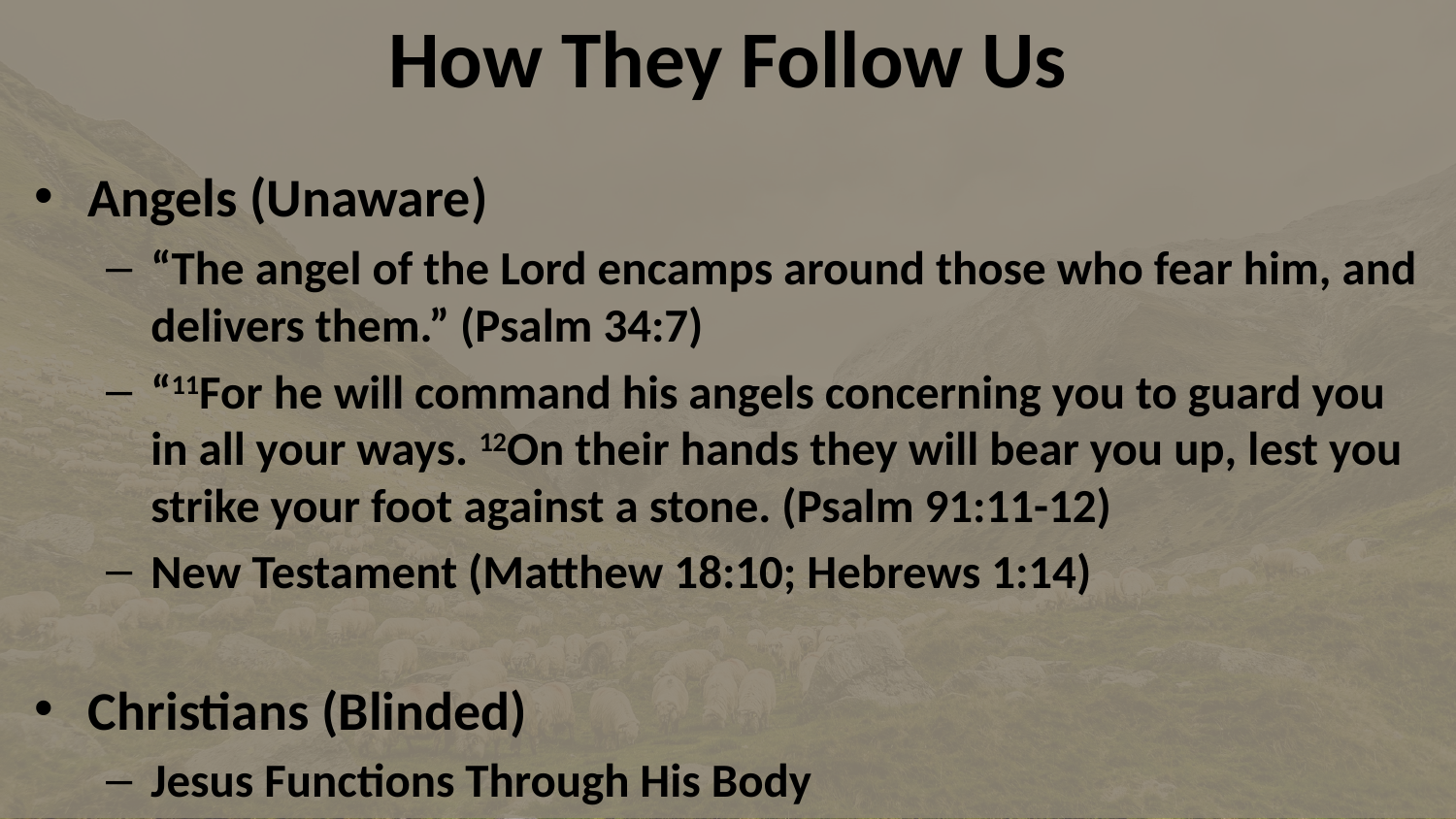

How They Follow Us
Angels (Unaware)
“The angel of the Lord encamps around those who fear him, and delivers them.” (Psalm 34:7)
“11For he will command his angels concerning you to guard you in all your ways. 12On their hands they will bear you up, lest you strike your foot against a stone. (Psalm 91:11-12)
New Testament (Matthew 18:10; Hebrews 1:14)

Christians (Blinded)
Jesus Functions Through His Body